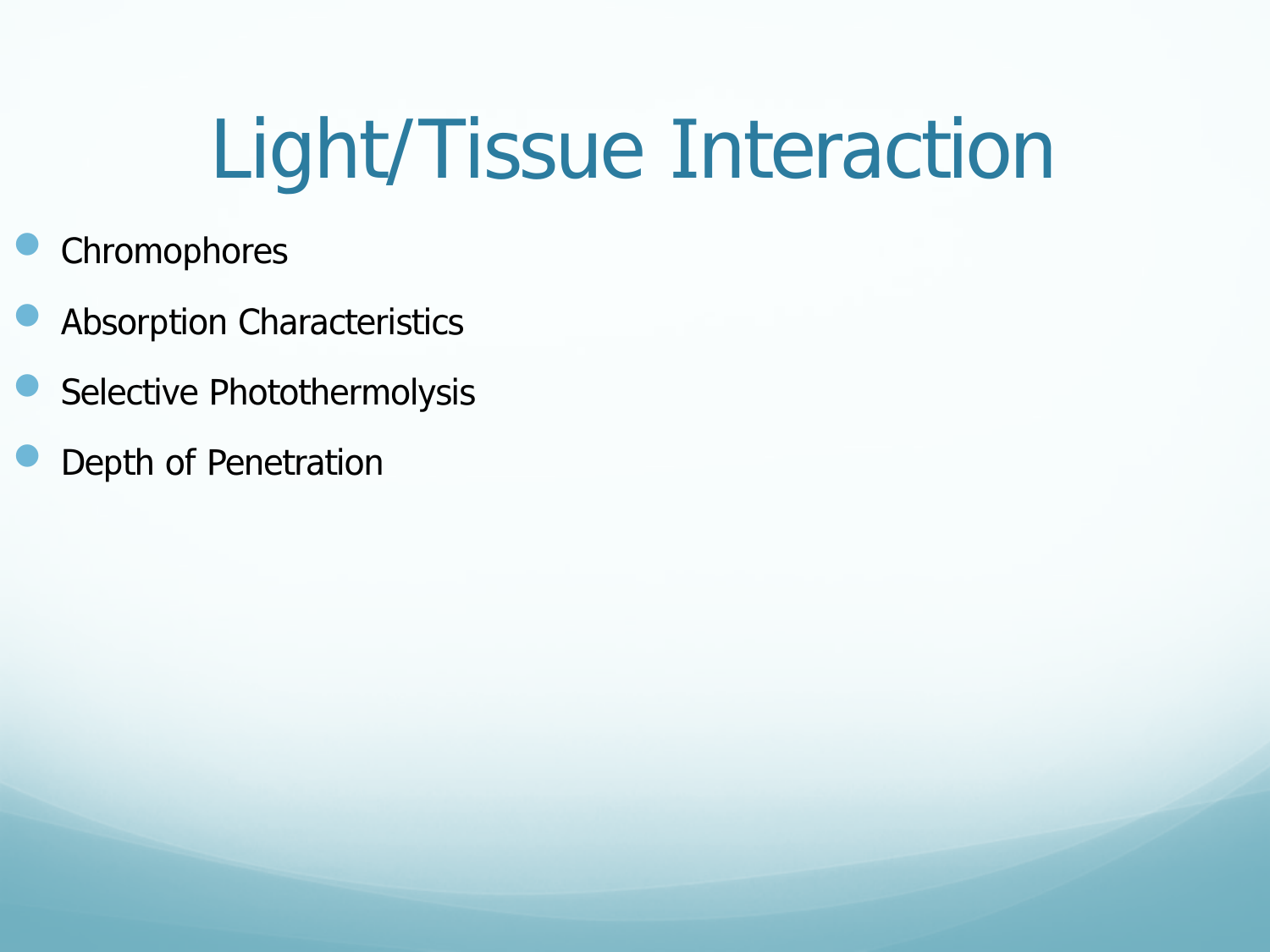

# Light/Tissue Interaction
Chromophores
Absorption Characteristics
Selective Photothermolysis
Depth of Penetration